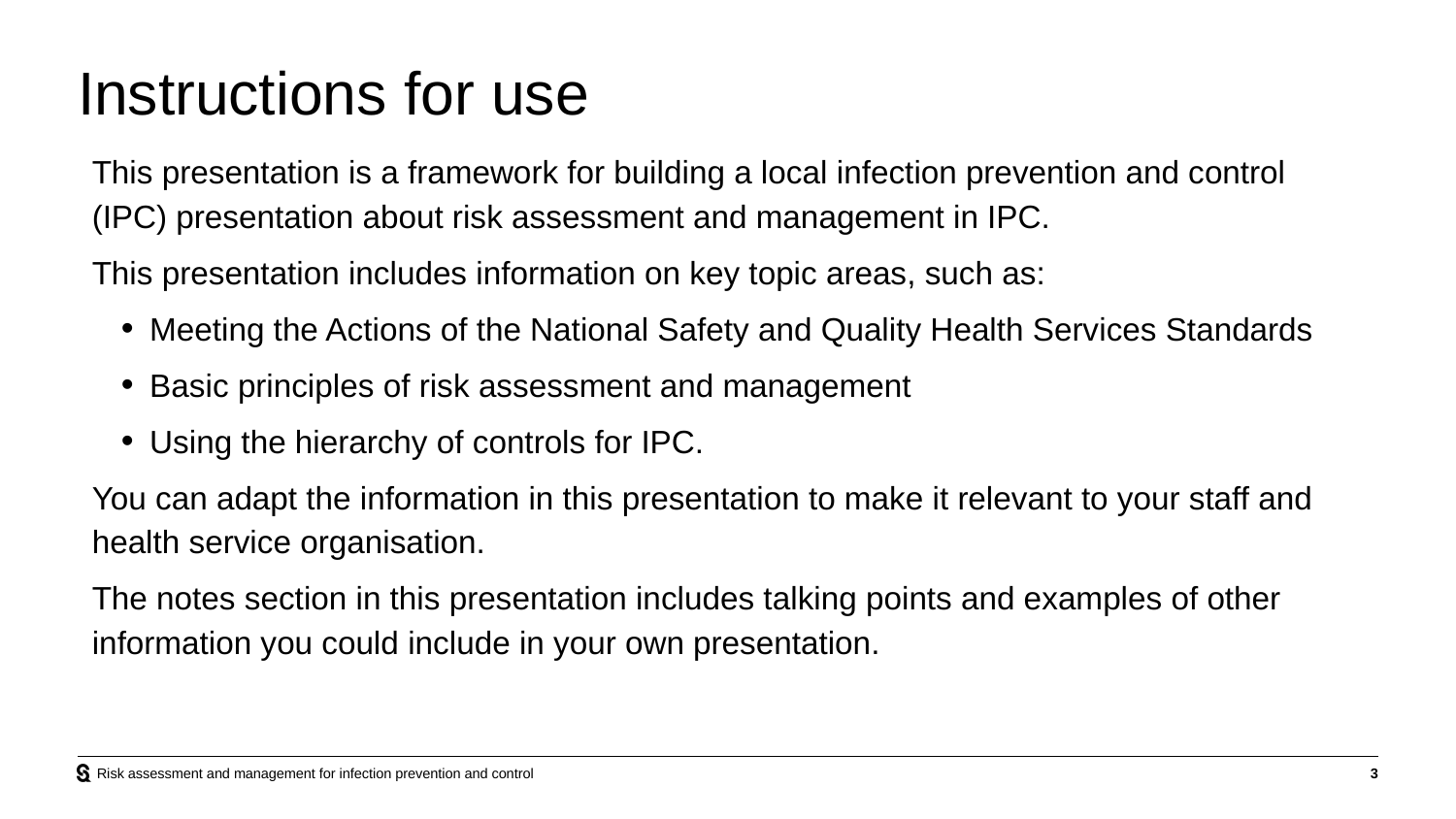

# Instructions for use
This presentation is a framework for building a local infection prevention and control (IPC) presentation about risk assessment and management in IPC.
This presentation includes information on key topic areas, such as:
Meeting the Actions of the National Safety and Quality Health Services Standards
Basic principles of risk assessment and management
Using the hierarchy of controls for IPC.
You can adapt the information in this presentation to make it relevant to your staff and health service organisation.
The notes section in this presentation includes talking points and examples of other information you could include in your own presentation.
Risk assessment and management for infection prevention and control
3